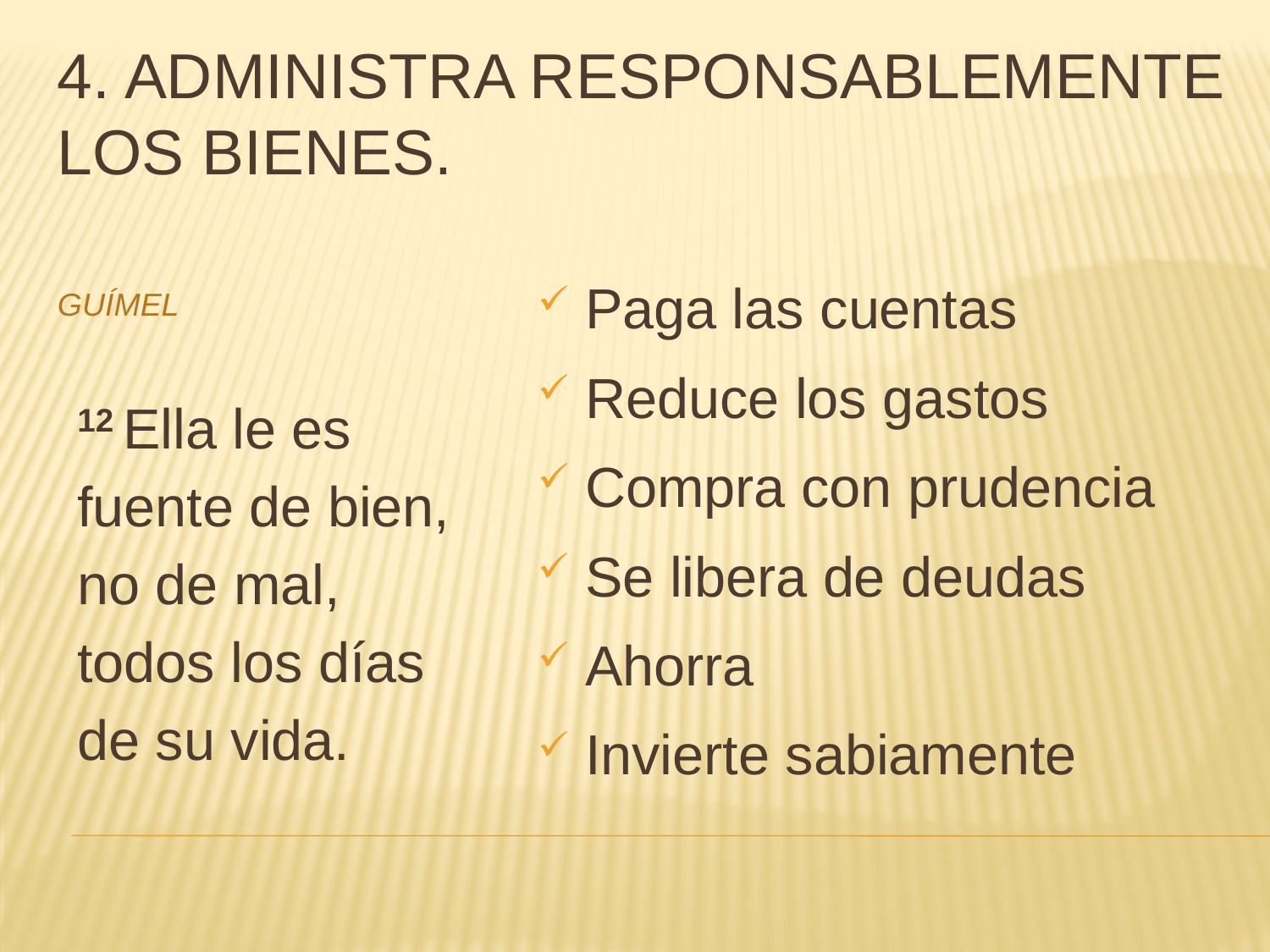

# 4. Administra responsablemente los bienes.
Guímel
Paga las cuentas
Reduce los gastos
Compra con prudencia
Se libera de deudas
Ahorra
Invierte sabiamente

12 Ella le es fuente de bien, no de mal,
todos los días de su vida.